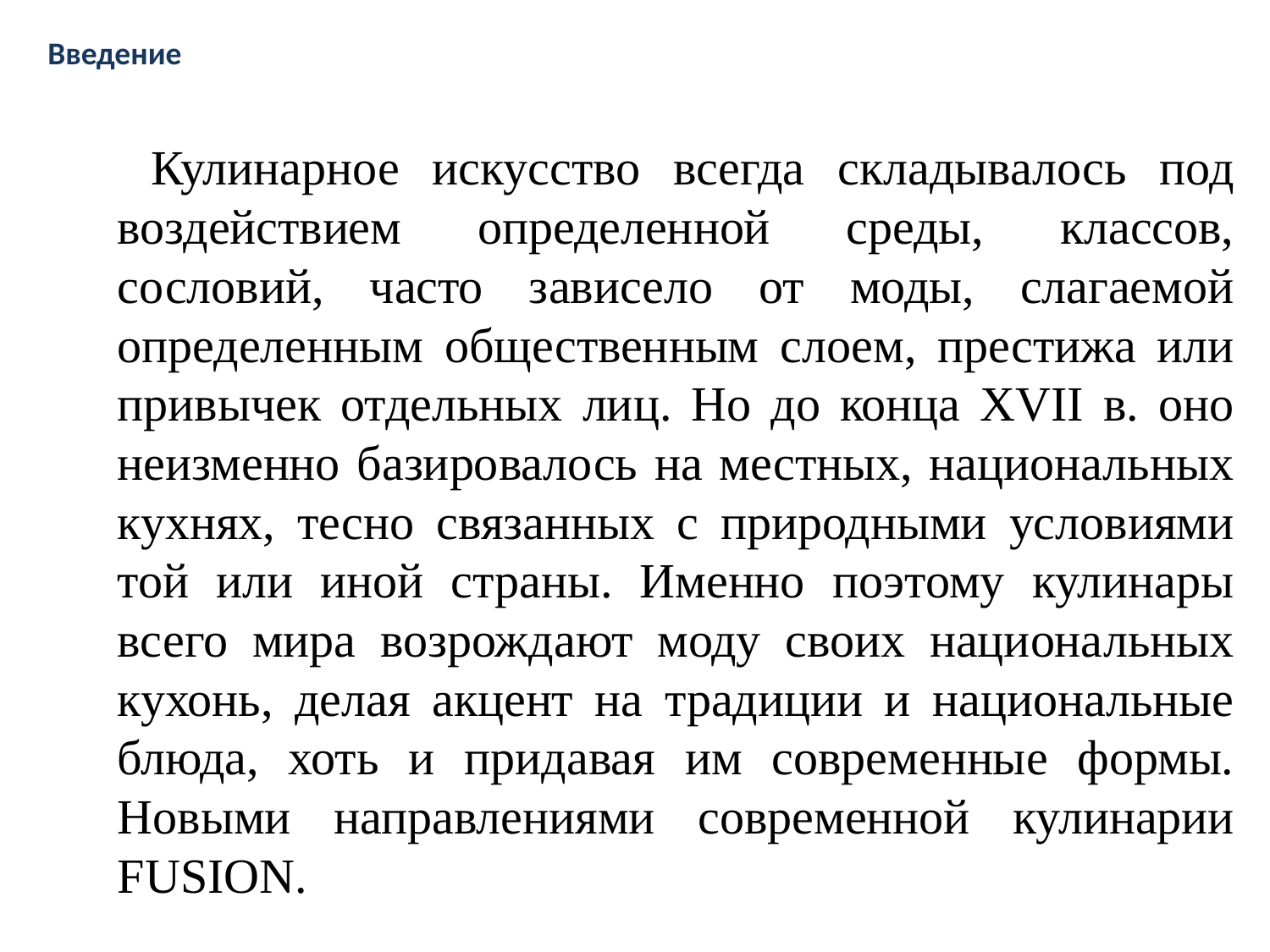

Введение
 Кулинарное искусство всегда складывалось под воздействием определенной среды, классов, сословий, часто зависело от моды, слагаемой определенным общественным слоем, престижа или привычек отдельных лиц. Но до конца XVII в. оно неизменно базировалось на местных, национальных кухнях, тесно связанных с природными условиями той или иной страны. Именно поэтому кулинары всего мира возрождают моду своих национальных кухонь, делая акцент на традиции и национальные блюда, хоть и придавая им современные формы. Новыми направлениями современной кулинарии FUSION.